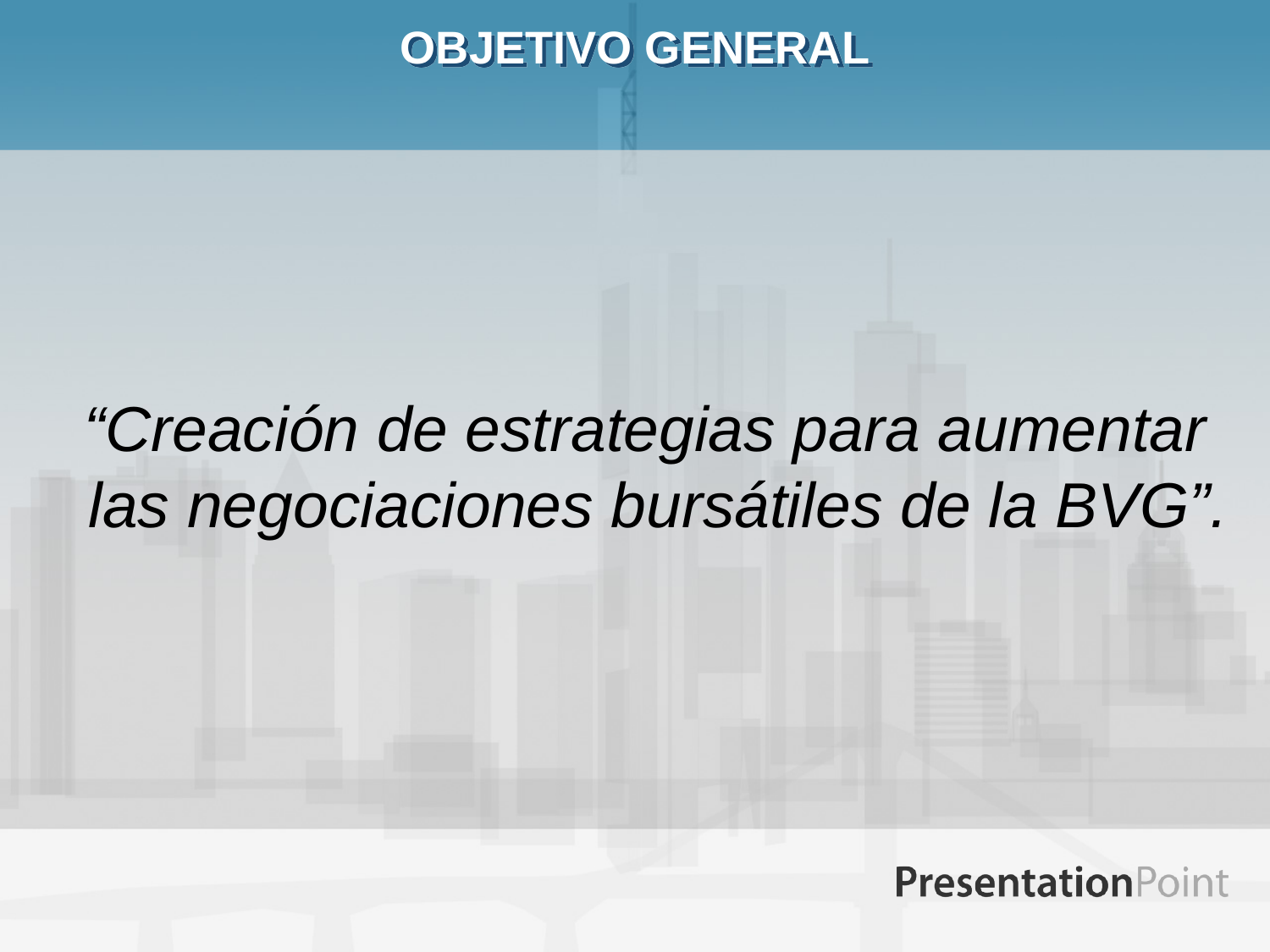

# OBJETIVO GENERAL

“Creación de estrategias para aumentar las negociaciones bursátiles de la BVG”.